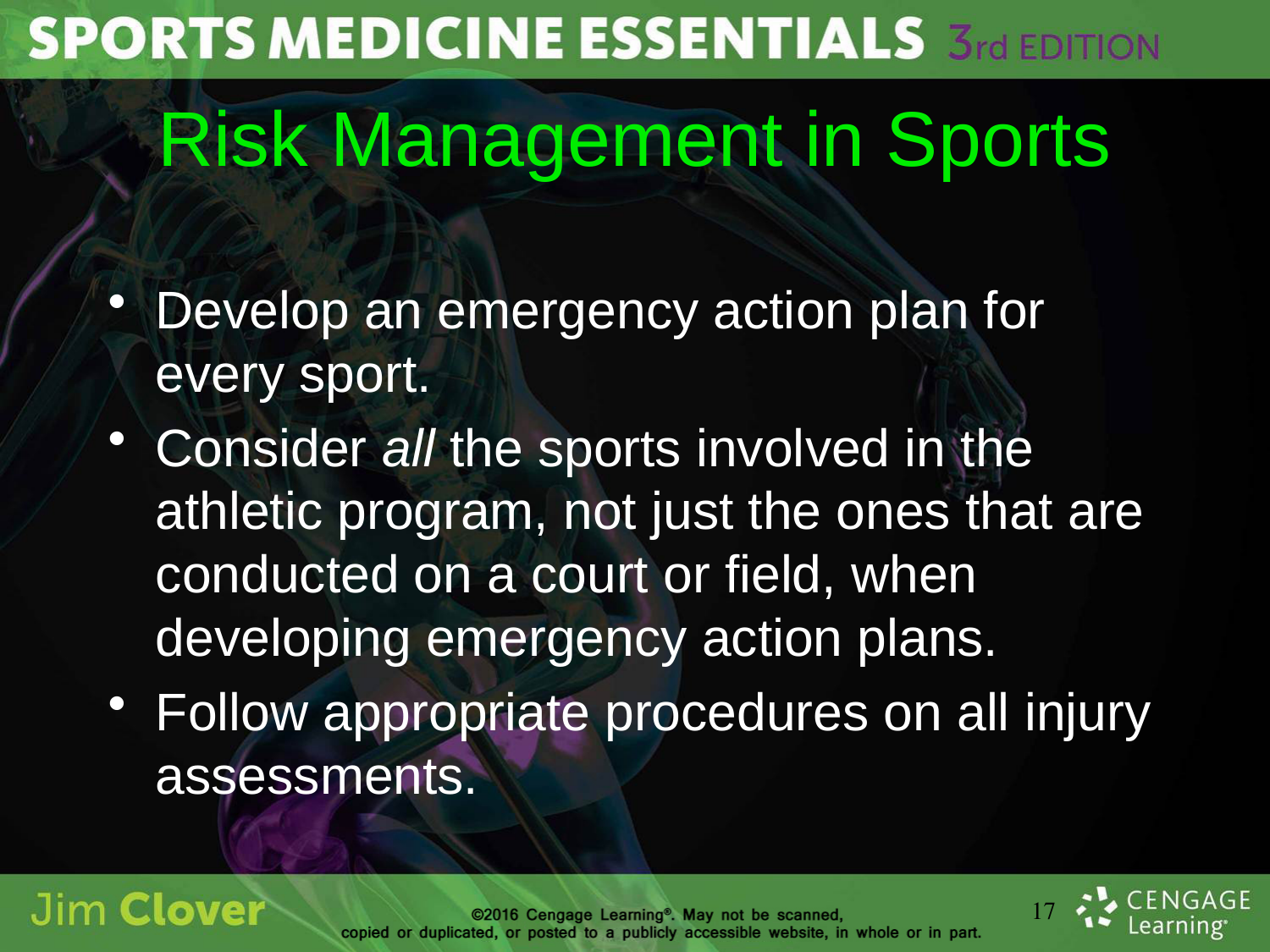

# Risk Management in Sports
Develop an emergency action plan for every sport.
Consider all the sports involved in the athletic program, not just the ones that are conducted on a court or field, when developing emergency action plans.
Follow appropriate procedures on all injury assessments.

17